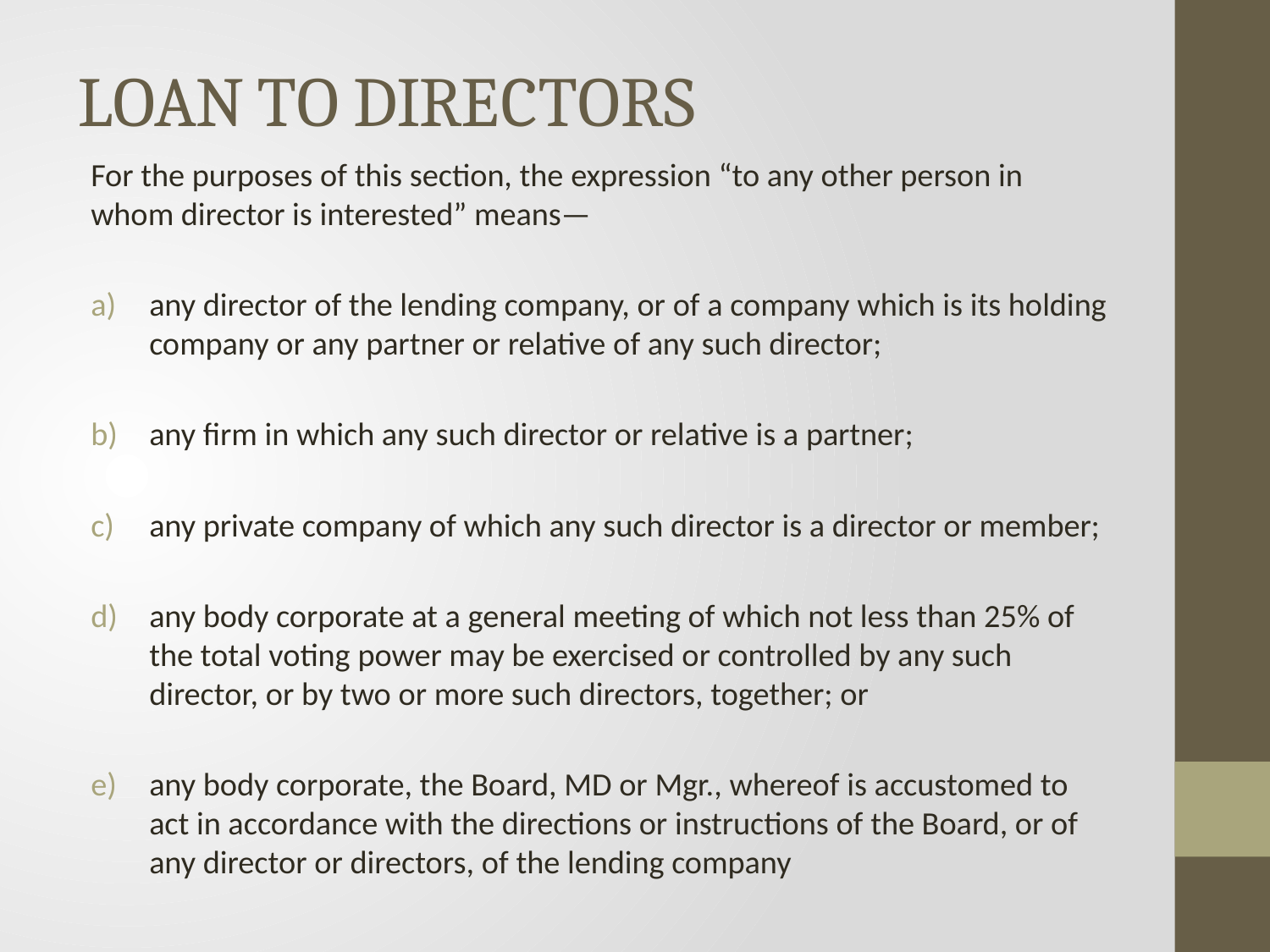

# LOAN TO DIRECTORS
For the purposes of this section, the expression “to any other person in whom director is interested” means—

any director of the lending company, or of a company which is its holding company or any partner or relative of any such director;

any firm in which any such director or relative is a partner;

any private company of which any such director is a director or member;

any body corporate at a general meeting of which not less than 25% of the total voting power may be exercised or controlled by any such director, or by two or more such directors, together; or

any body corporate, the Board, MD or Mgr., whereof is accustomed to act in accordance with the directions or instructions of the Board, or of any director or directors, of the lending company